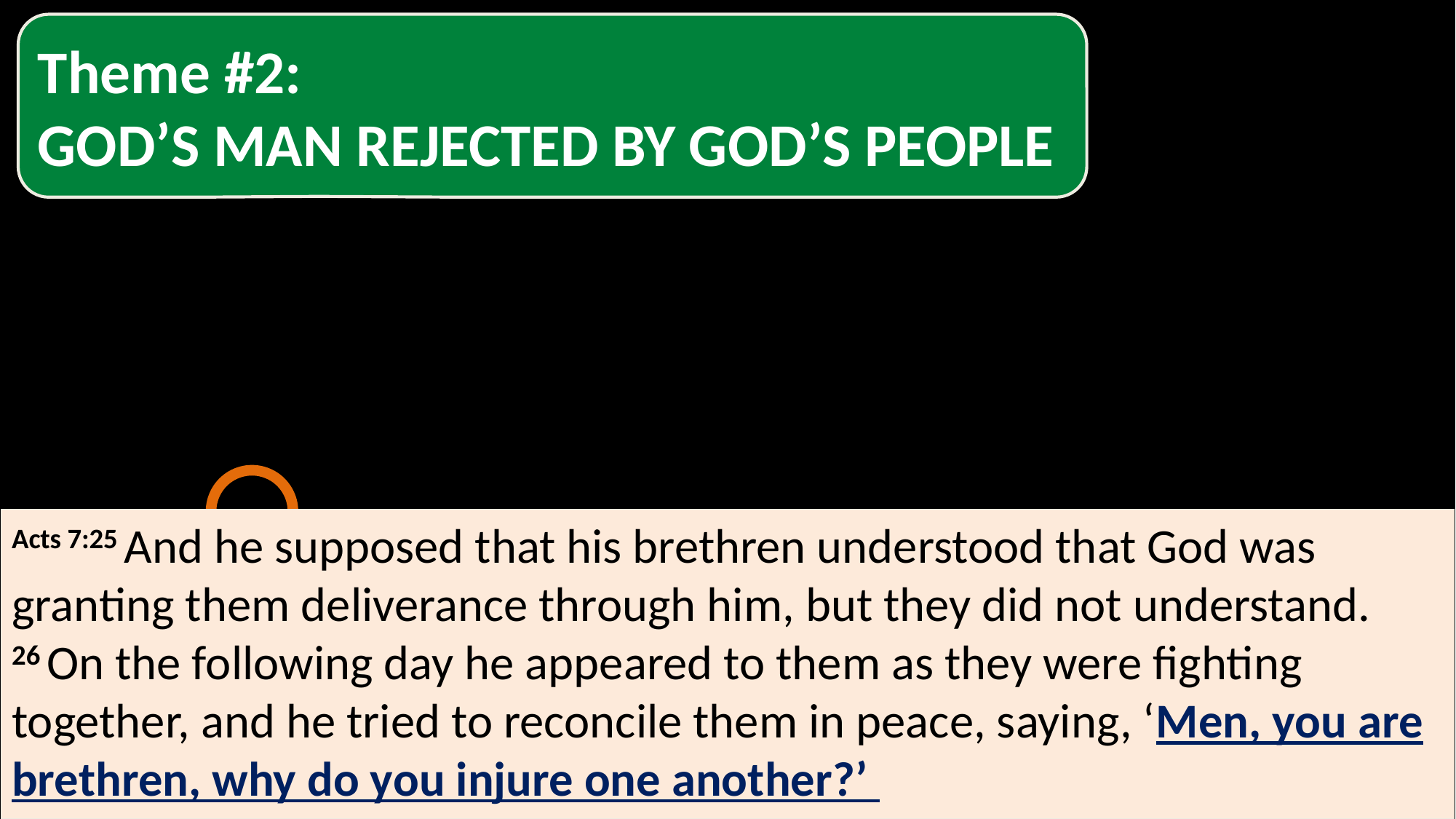

Theme #2:
GOD’S MAN REJECTED BY GOD’S PEOPLE

Acts 7:25 And he supposed that his brethren understood that God was granting them deliverance through him, but they did not understand. 26 On the following day he appeared to them as they were fighting together, and he tried to reconcile them in peace, saying, ‘Men, you are brethren, why do you injure one another?’